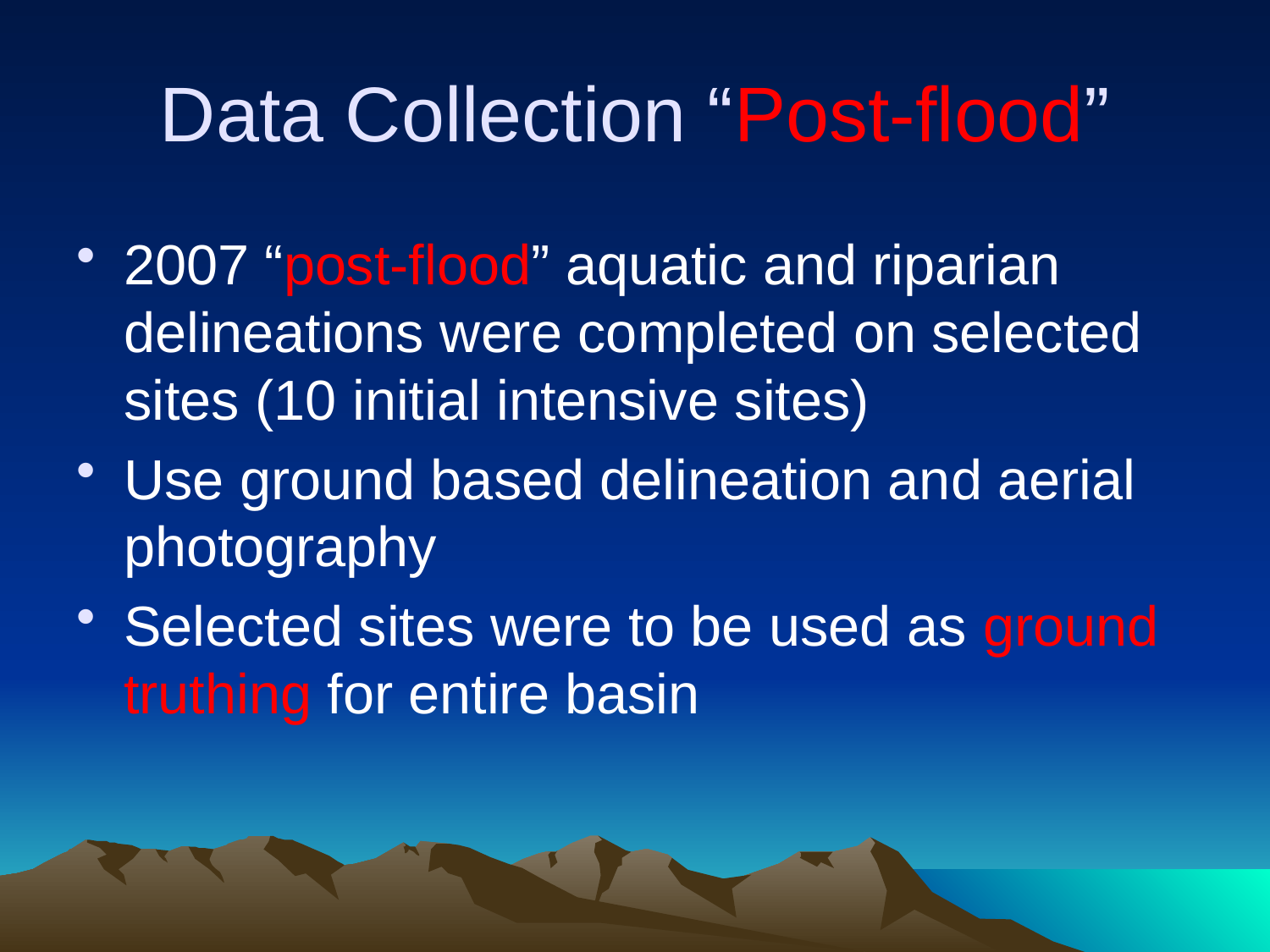

# Data Collection “Post-flood”
2007 “post-flood” aquatic and riparian delineations were completed on selected sites (10 initial intensive sites)
Use ground based delineation and aerial photography
Selected sites were to be used as ground truthing for entire basin